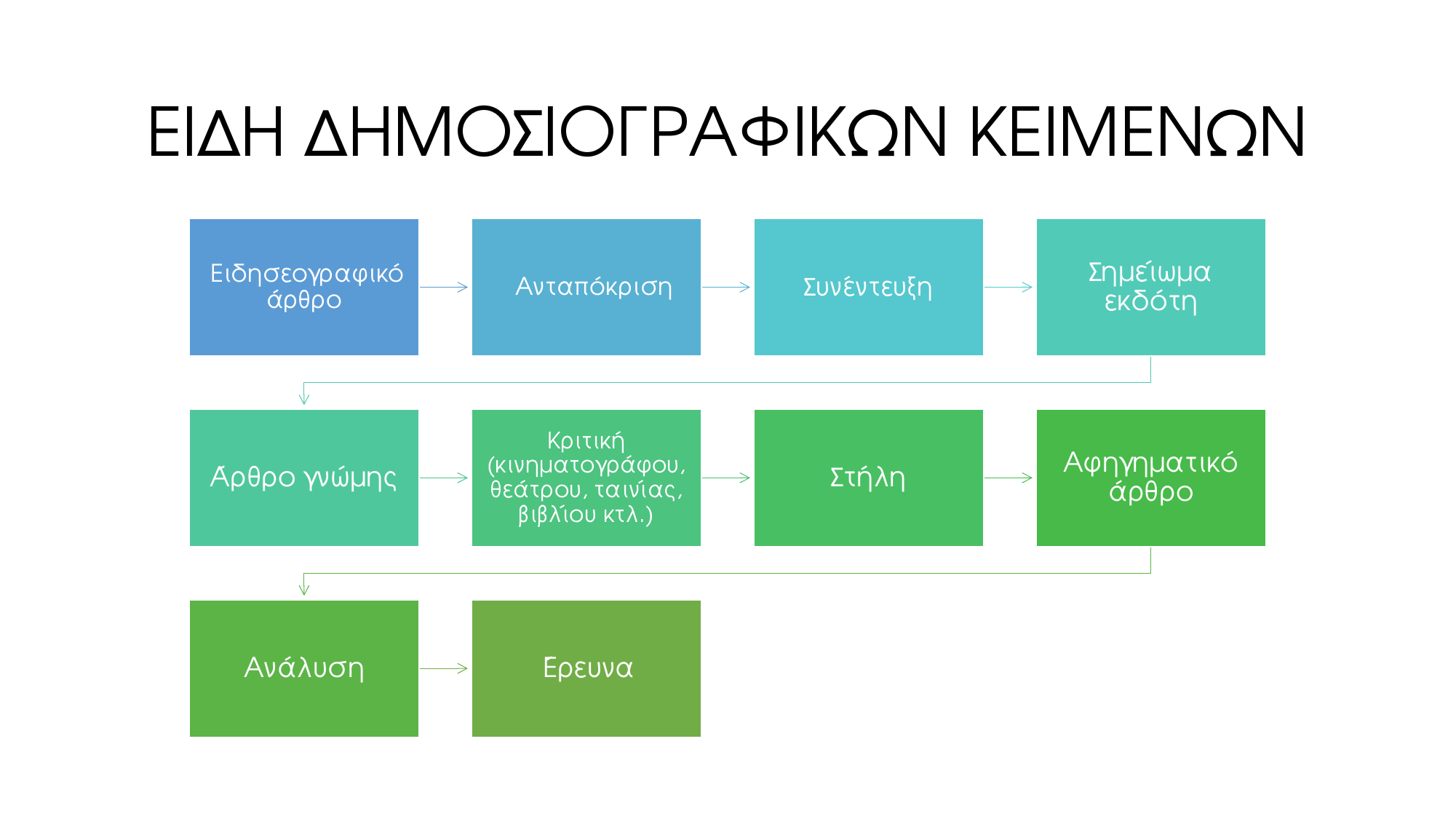

ΕΙΔΗ ΔΗΜΟΣΙΟΓΡΑΦΙΚΩΝ ΚΕΙΜΕΝΩΝ

 Ειδησεογραφικό άρθρο

   Ανταπόκριση

Συνέντευξη

Σημείωμα εκδότη

Άρθρο γνώμης

Κριτική (κινηματογράφου, θεάτρου, ταινίας, βιβλίου κτλ.)

Στήλη

Αφηγηματικό άρθρο

Ανάλυση
 Έρευνα